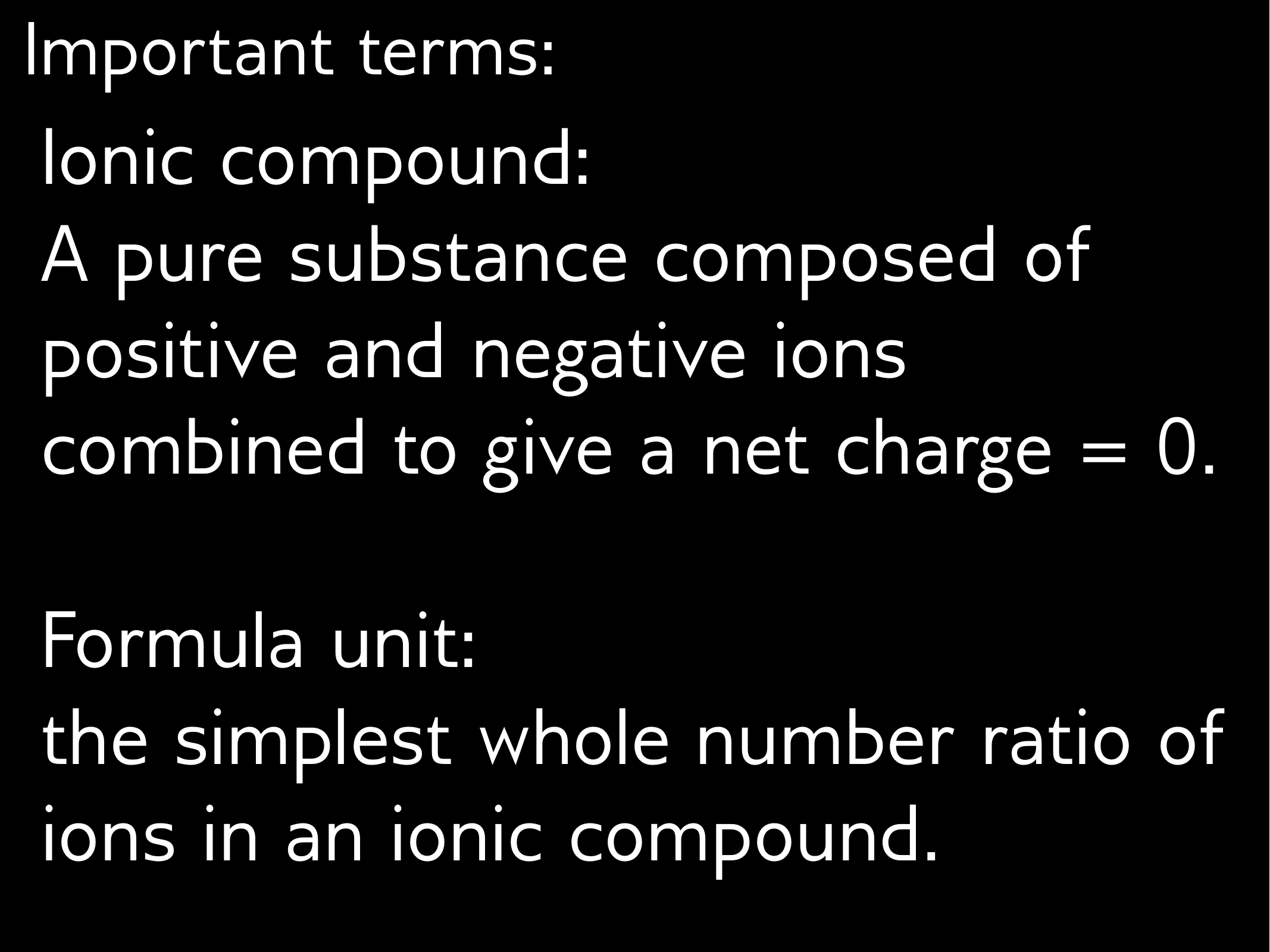

Important terms:
Ionic compound:
A pure substance composed of positive and negative ions combined to give a net charge = 0.

Formula unit:
the simplest whole number ratio of ions in an ionic compound.